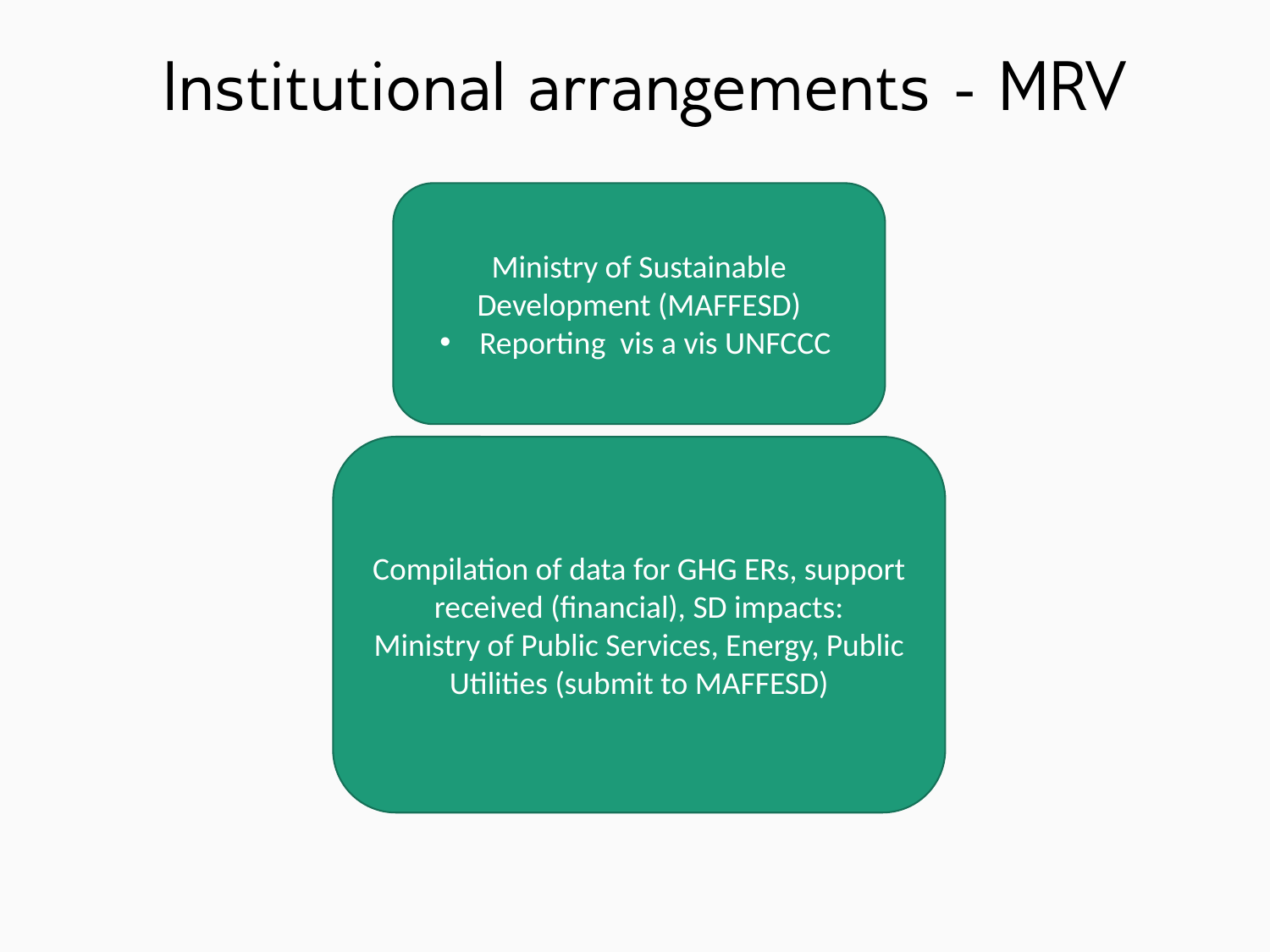

# Institutional arrangements - MRV

Ministry of Sustainable Development (MAFFESD)
Reporting  vis a vis UNFCCC
Compilation of data for GHG ERs, support received (financial), SD impacts:
Ministry of Public Services, Energy, Public Utilities (submit to MAFFESD)